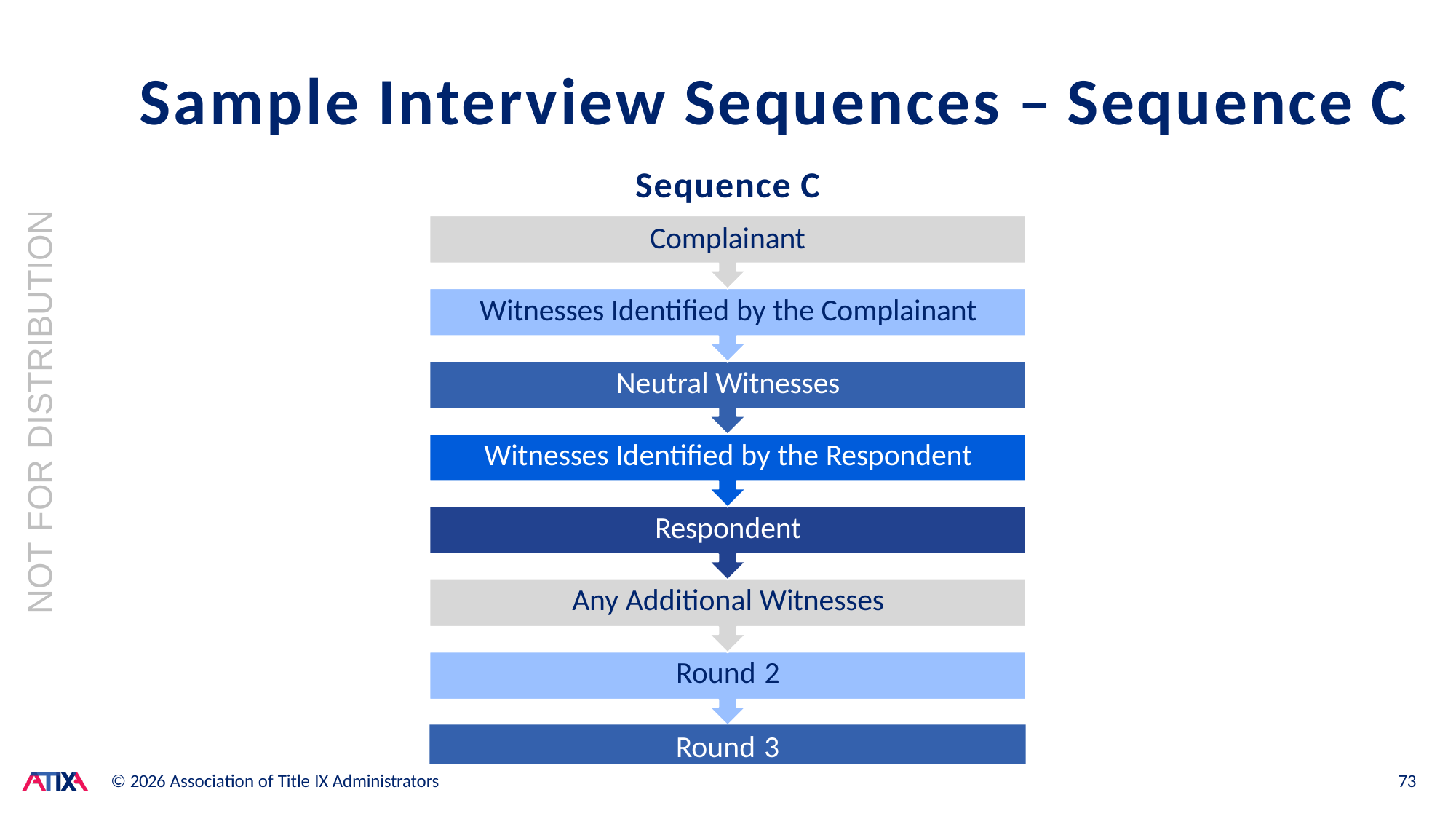

# Sample Interview Sequences – Sequence C
Sequence C
Complainant
Witnesses Identified by the Complainant Neutral Witnesses
Witnesses Identified by the Respondent Respondent
Any Additional Witnesses Round 2
NOT FOR DISTRIBUTION

Round 3
© 2026 Association of Title IX Administrators
73